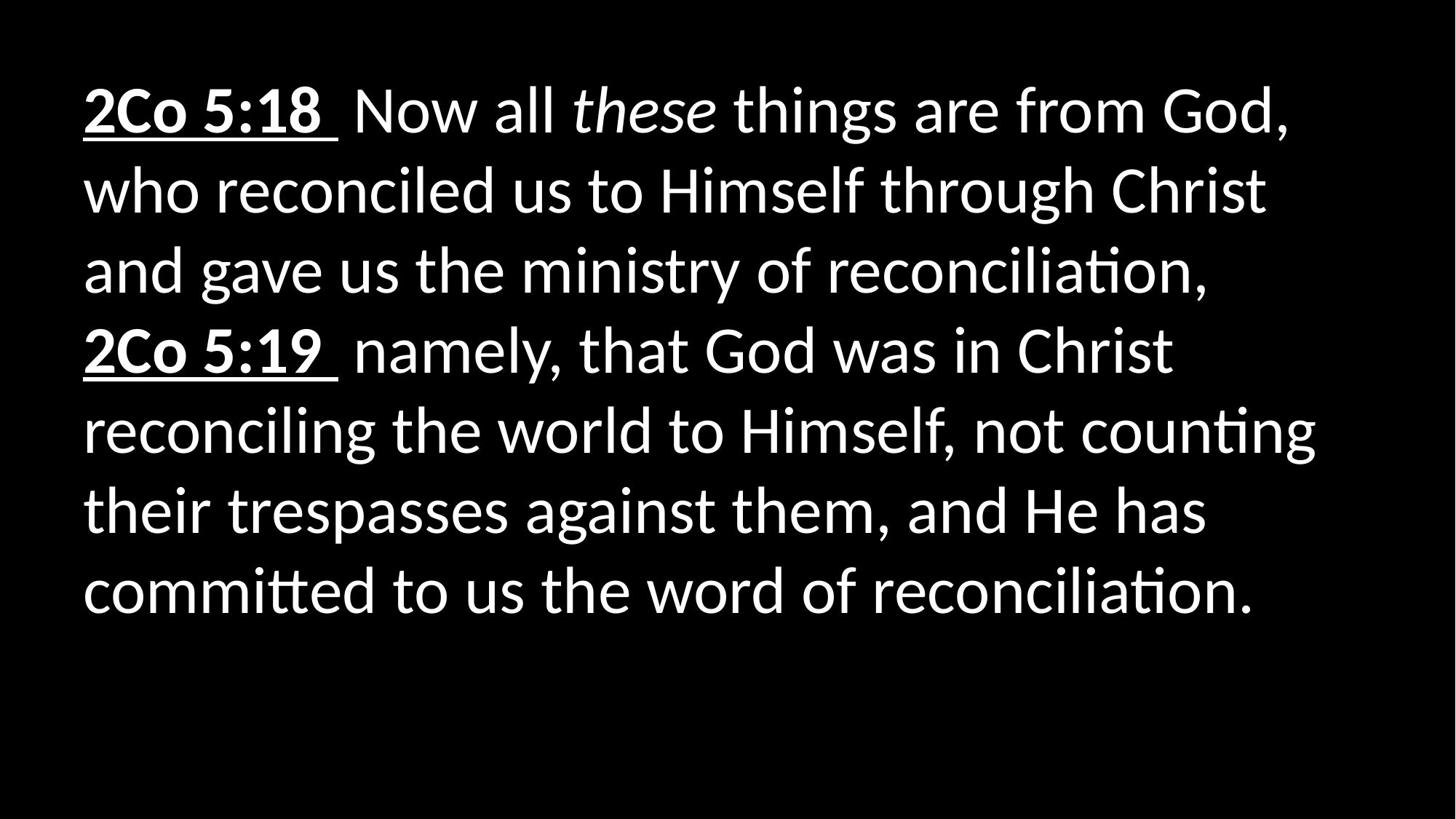

2Co 5:18  Now all these things are from God, who reconciled us to Himself through Christ and gave us the ministry of reconciliation,
2Co 5:19  namely, that God was in Christ reconciling the world to Himself, not counting their trespasses against them, and He has committed to us the word of reconciliation.